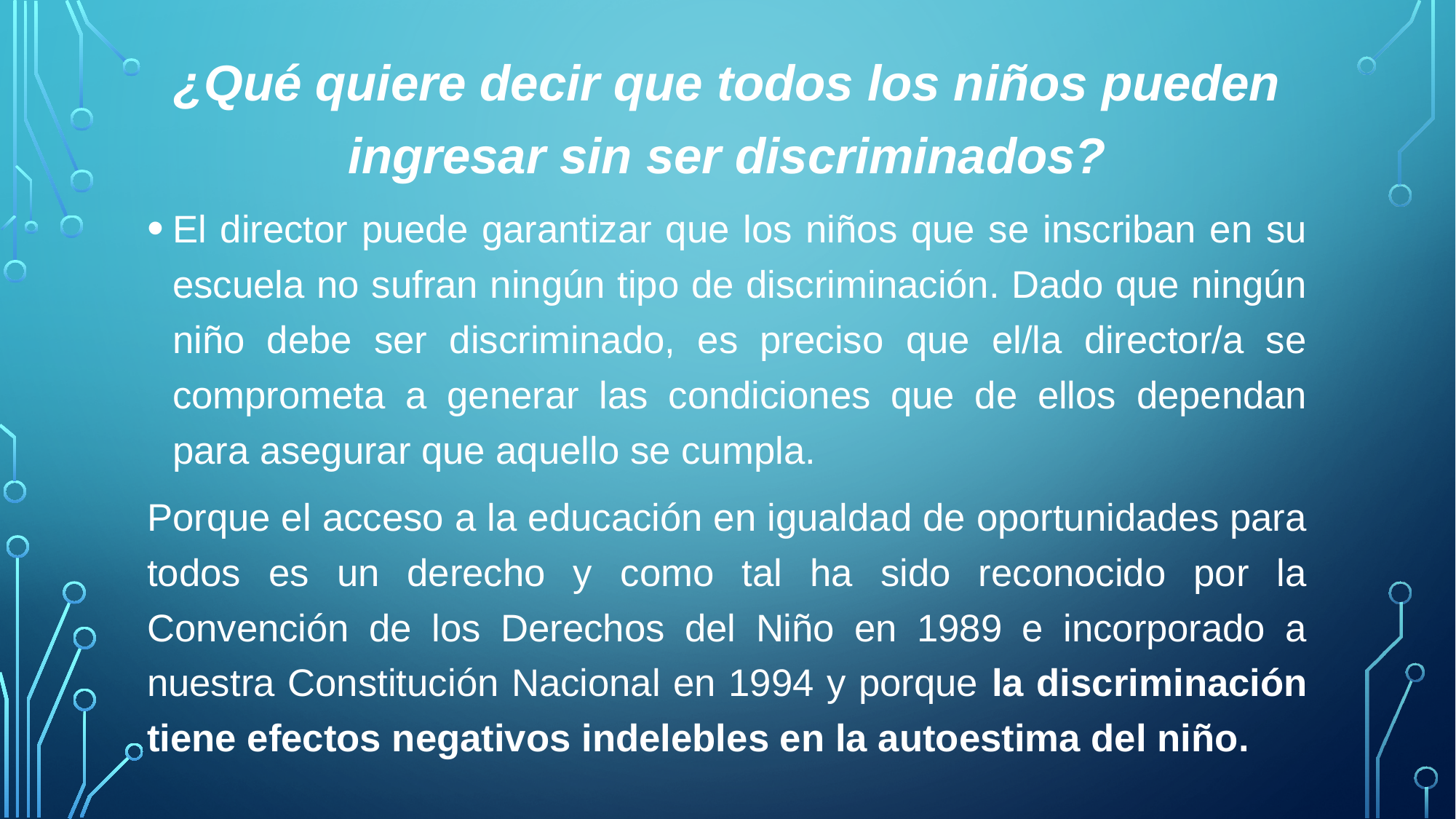

¿Qué quiere decir que todos los niños pueden ingresar sin ser discriminados?
El director puede garantizar que los niños que se inscriban en su escuela no sufran ningún tipo de discriminación. Dado que ningún niño debe ser discriminado, es preciso que el/la director/a se comprometa a generar las condiciones que de ellos dependan para asegurar que aquello se cumpla.
Porque el acceso a la educación en igualdad de oportunidades para todos es un derecho y como tal ha sido reconocido por la Convención de los Derechos del Niño en 1989 e incorporado a nuestra Constitución Nacional en 1994 y porque la discriminación tiene efectos negativos indelebles en la autoestima del niño.